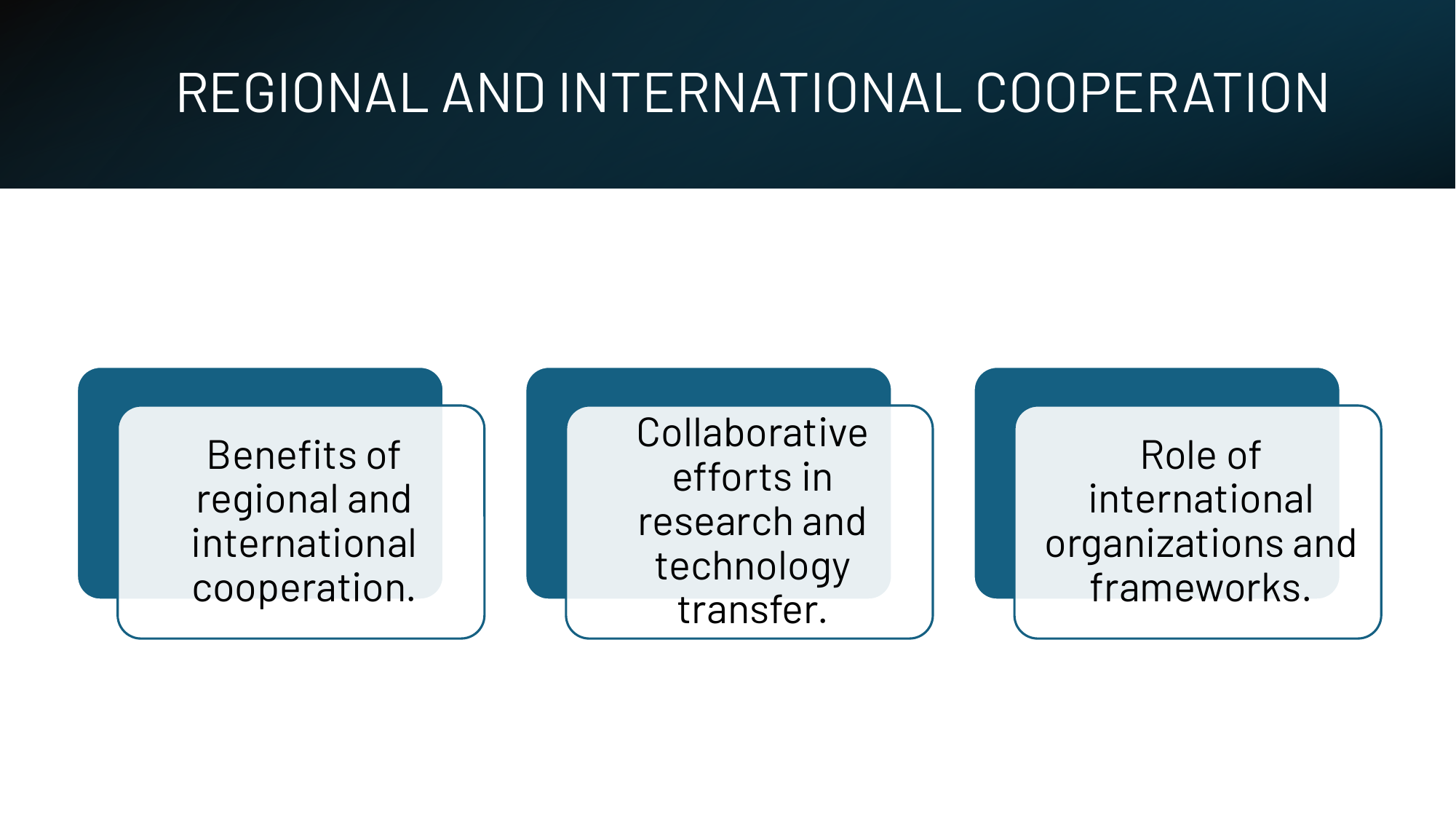

# REGIONAL AND INTERNATIONAL COOPERATION
Benefits of regional and international cooperation.
Collaborative efforts in research and technology transfer.
Role of international organizations and frameworks.